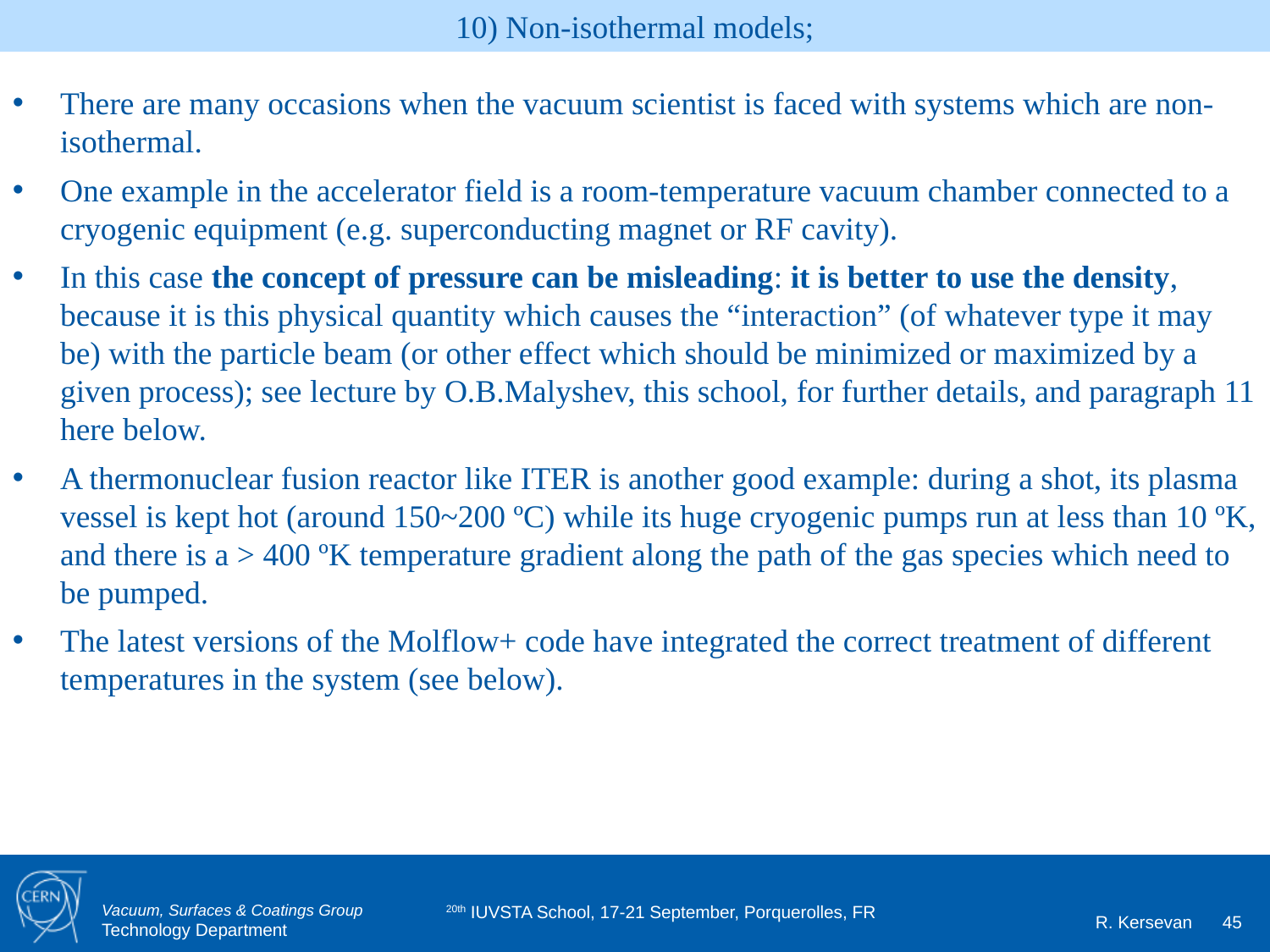

# 10) Non-isothermal models;
There are many occasions when the vacuum scientist is faced with systems which are non-isothermal.
One example in the accelerator field is a room-temperature vacuum chamber connected to a cryogenic equipment (e.g. superconducting magnet or RF cavity).
In this case the concept of pressure can be misleading: it is better to use the density, because it is this physical quantity which causes the “interaction” (of whatever type it may be) with the particle beam (or other effect which should be minimized or maximized by a given process); see lecture by O.B.Malyshev, this school, for further details, and paragraph 11 here below.
A thermonuclear fusion reactor like ITER is another good example: during a shot, its plasma vessel is kept hot (around 150~200 ºC) while its huge cryogenic pumps run at less than 10 ºK, and there is a > 400 ºK temperature gradient along the path of the gas species which need to be pumped.
The latest versions of the Molflow+ code have integrated the correct treatment of different temperatures in the system (see below).